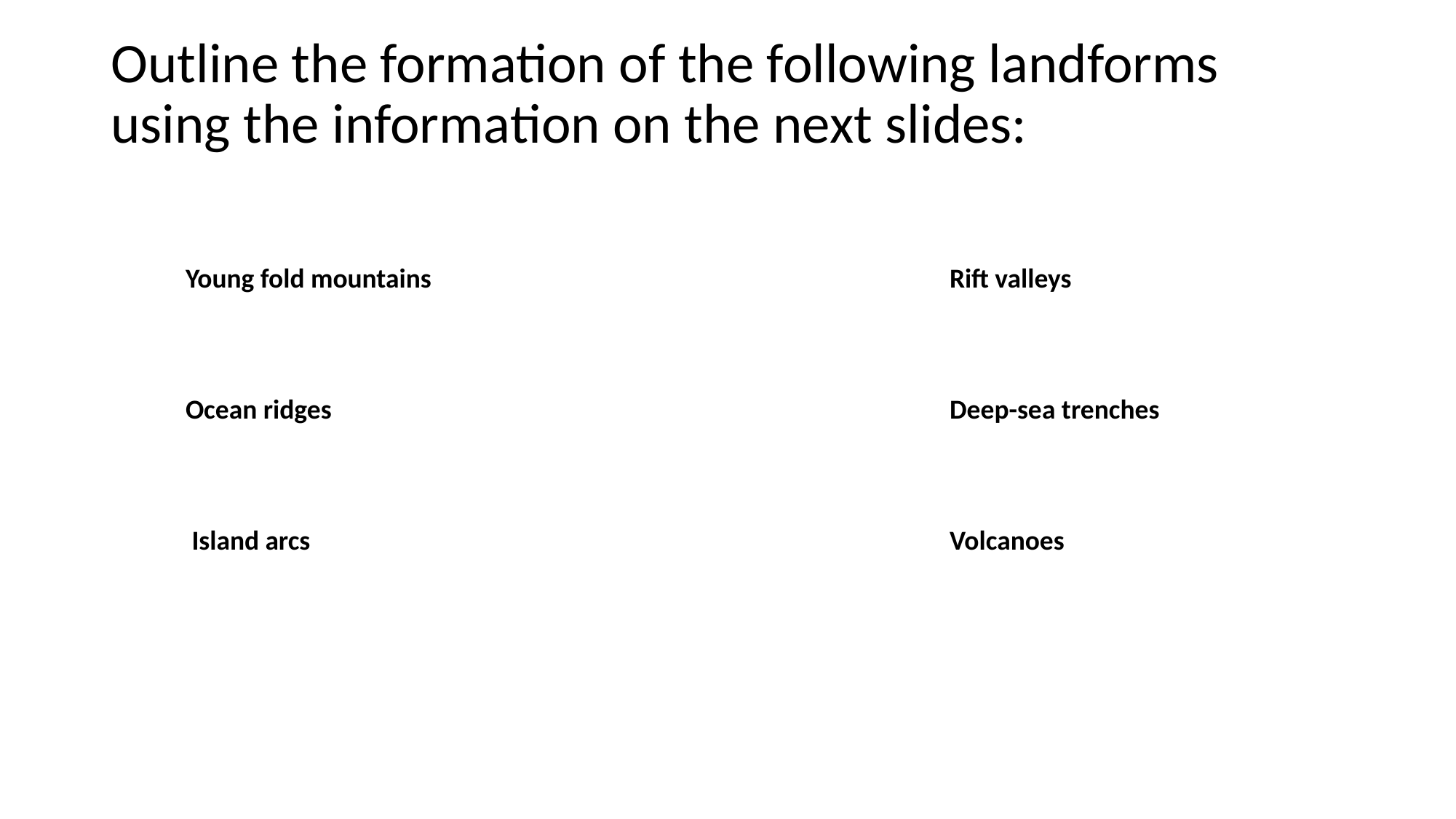

# Outline the formation of the following landforms using the information on the next slides:
Young fold mountains 					Rift valleys

Ocean ridges 						Deep-sea trenches

 Island arcs						Volcanoes